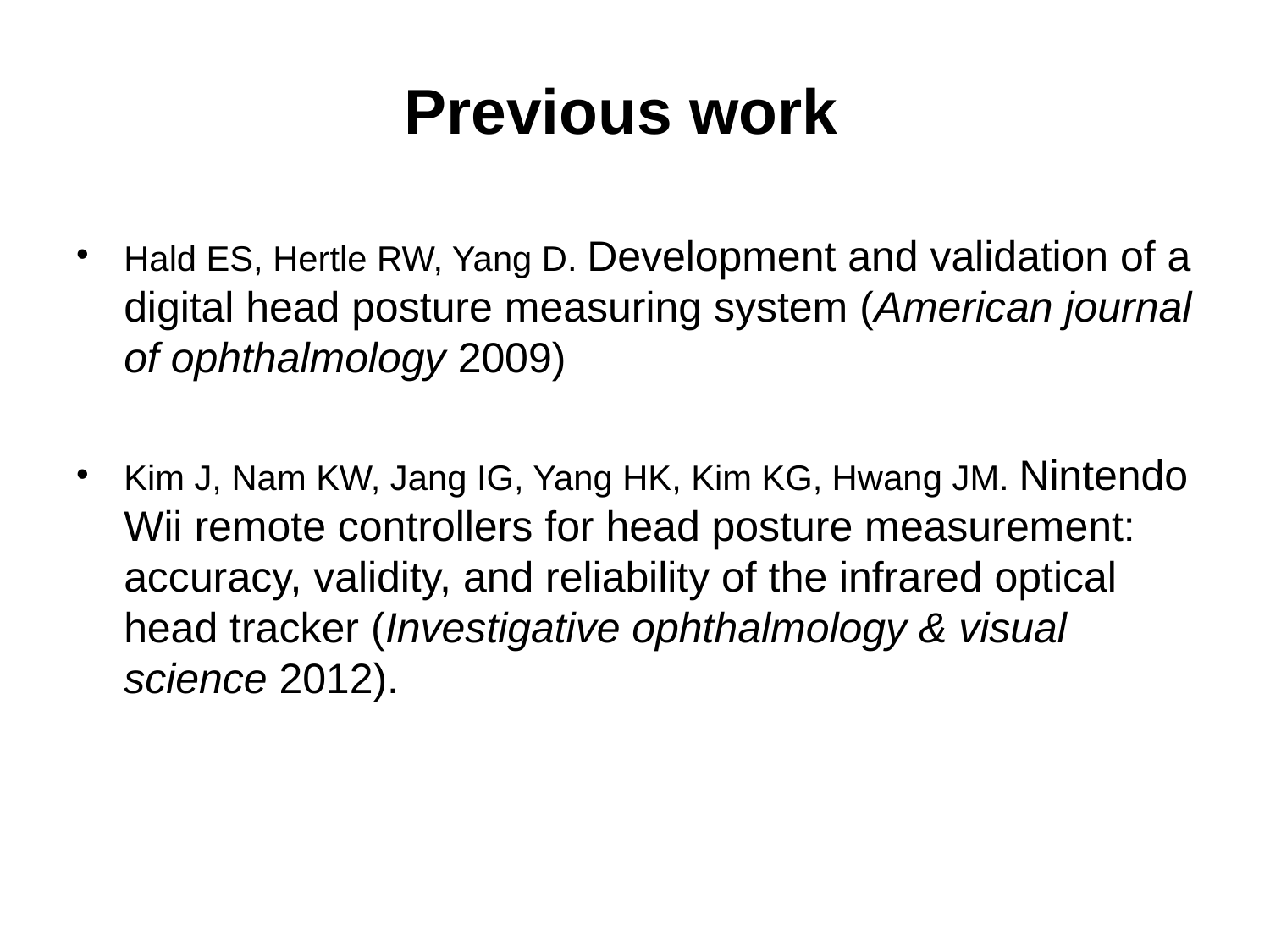

Previous work
Hald ES, Hertle RW, Yang D. Development and validation of a digital head posture measuring system (American journal of ophthalmology 2009)

Kim J, Nam KW, Jang IG, Yang HK, Kim KG, Hwang JM. Nintendo Wii remote controllers for head posture measurement: accuracy, validity, and reliability of the infrared optical head tracker (Investigative ophthalmology & visual science 2012).